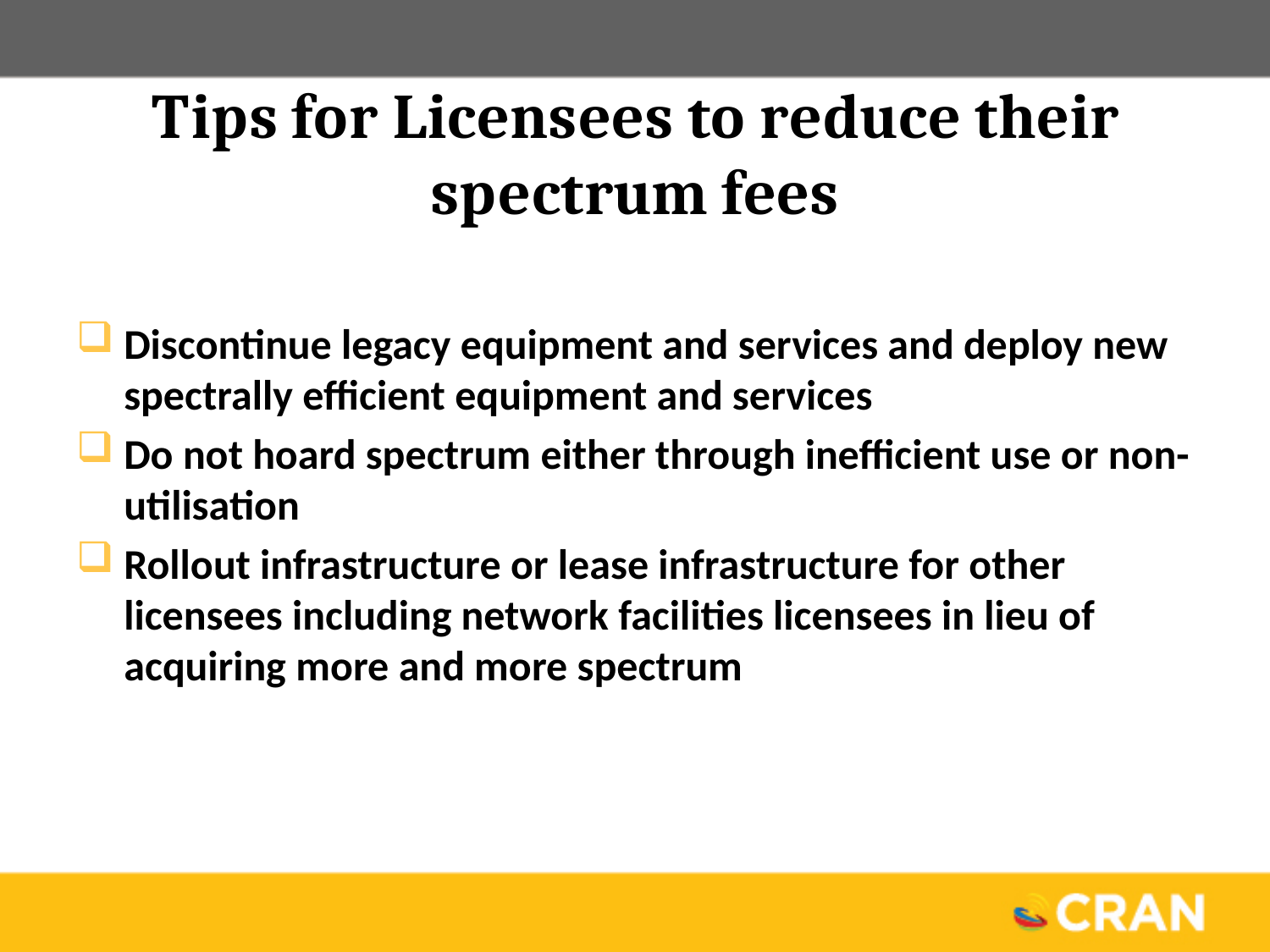

# Tips for Licensees to reduce their spectrum fees
Discontinue legacy equipment and services and deploy new spectrally efficient equipment and services
Do not hoard spectrum either through inefficient use or non-utilisation
Rollout infrastructure or lease infrastructure for other licensees including network facilities licensees in lieu of acquiring more and more spectrum